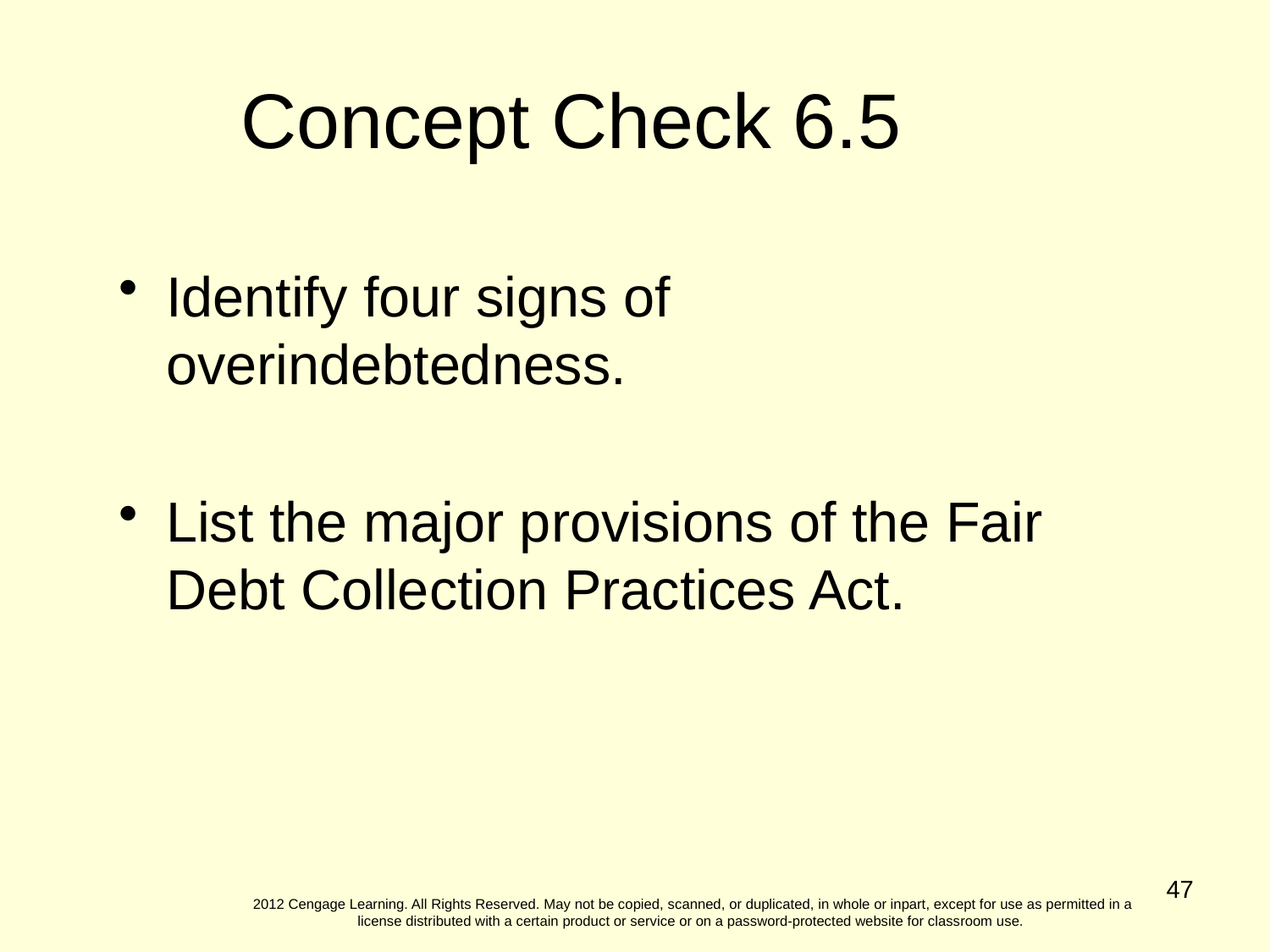

Concept Check 6.5
Identify four signs of overindebtedness.

List the major provisions of the Fair Debt Collection Practices Act.
47
2012 Cengage Learning. All Rights Reserved. May not be copied, scanned, or duplicated, in whole or inpart, except for use as permitted in a license distributed with a certain product or service or on a password-protected website for classroom use.